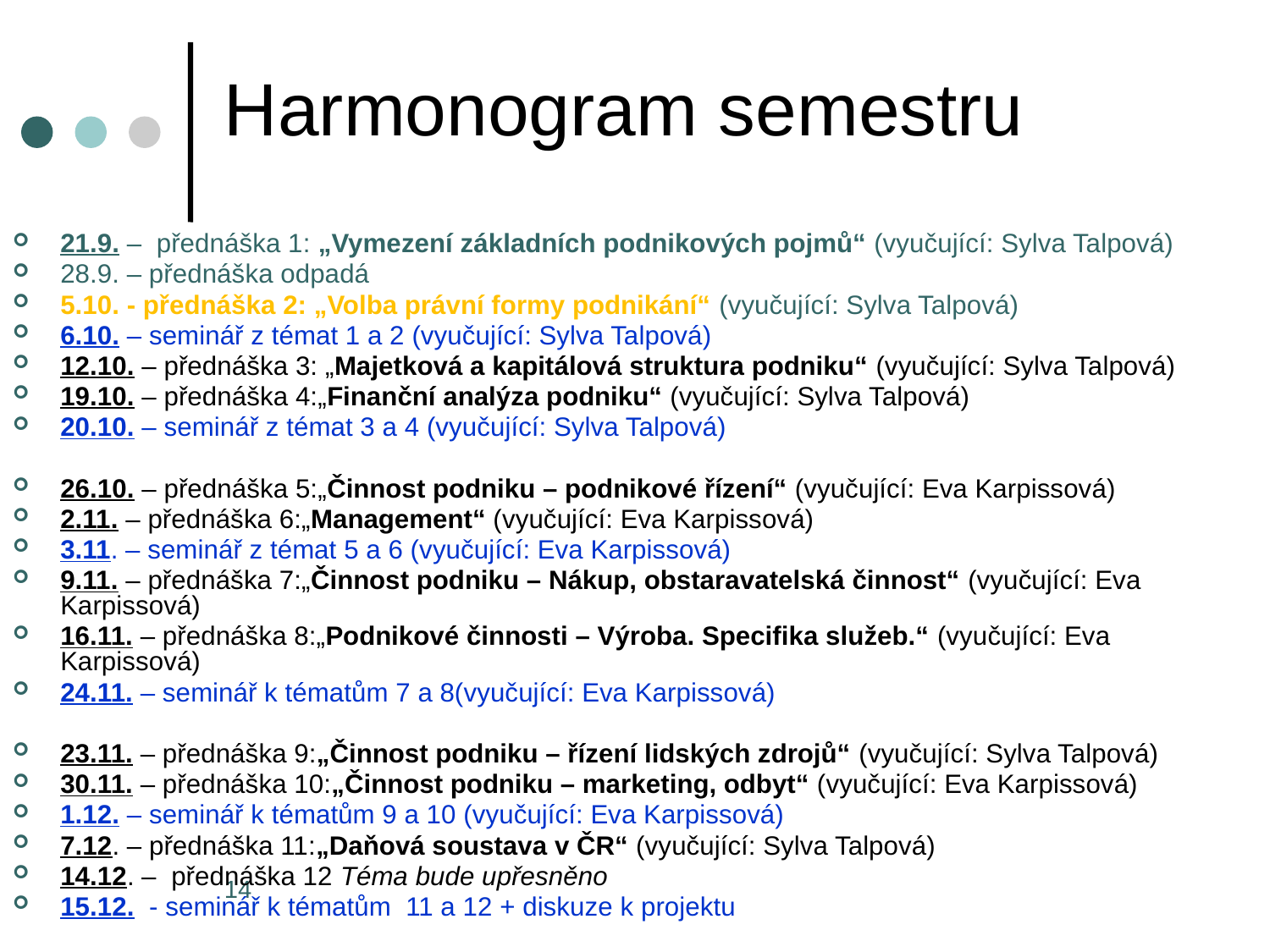

# Harmonogram semestru
21.9. –  přednáška 1: „Vymezení základních podnikových pojmů“ (vyučující: Sylva Talpová)
28.9. – přednáška odpadá
5.10. - přednáška 2: „Volba právní formy podnikání“ (vyučující: Sylva Talpová)
6.10. – seminář z témat 1 a 2 (vyučující: Sylva Talpová)
12.10. – přednáška 3: „Majetková a kapitálová struktura podniku“ (vyučující: Sylva Talpová)
19.10. – přednáška 4:„Finanční analýza podniku“ (vyučující: Sylva Talpová)
20.10. – seminář z témat 3 a 4 (vyučující: Sylva Talpová)

26.10. – přednáška 5:„Činnost podniku – podnikové řízení“ (vyučující: Eva Karpissová)
2.11. – přednáška 6:„Management“ (vyučující: Eva Karpissová)
3.11. – seminář z témat 5 a 6 (vyučující: Eva Karpissová)
9.11. – přednáška 7:„Činnost podniku – Nákup, obstaravatelská činnost“ (vyučující: Eva Karpissová)
16.11. – přednáška 8:„Podnikové činnosti – Výroba. Specifika služeb.“ (vyučující: Eva Karpissová)
24.11. – seminář k tématům 7 a 8(vyučující: Eva Karpissová)

23.11. – přednáška 9:„Činnost podniku – řízení lidských zdrojů“ (vyučující: Sylva Talpová)
30.11. – přednáška 10:„Činnost podniku – marketing, odbyt“ (vyučující: Eva Karpissová)
1.12. – seminář k tématům 9 a 10 (vyučující: Eva Karpissová)
7.12. – přednáška 11:„Daňová soustava v ČR“ (vyučující: Sylva Talpová)
14.12. –  přednáška 12 Téma bude upřesněno
15.12.  - seminář k tématům  11 a 12 + diskuze k projektu
14